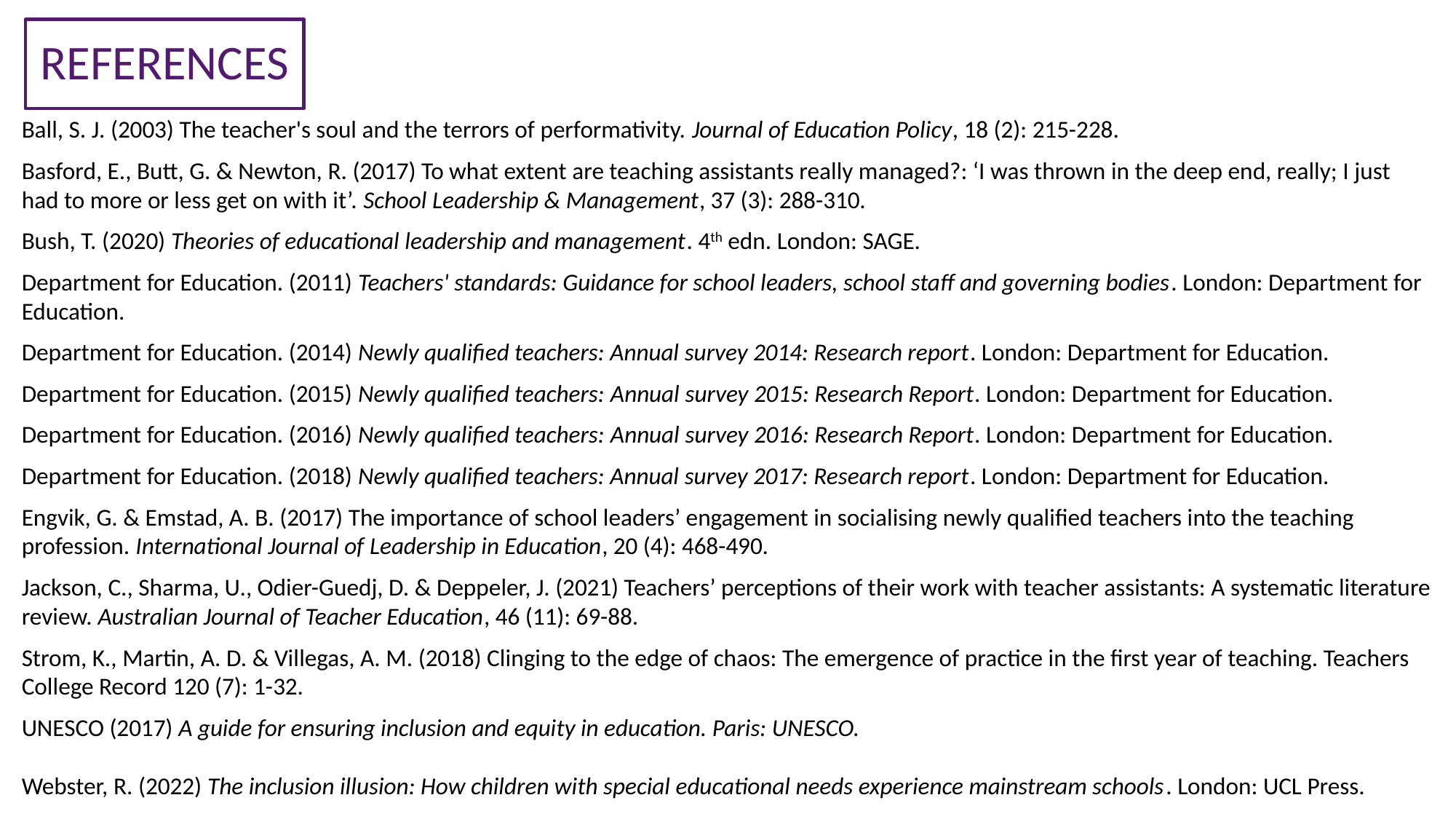

REFERENCES
Ball, S. J. (2003) The teacher's soul and the terrors of performativity. Journal of Education Policy, 18 (2): 215-228.
Basford, E., Butt, G. & Newton, R. (2017) To what extent are teaching assistants really managed?: ‘I was thrown in the deep end, really; I just had to more or less get on with it’. School Leadership & Management, 37 (3): 288-310.
Bush, T. (2020) Theories of educational leadership and management. 4th edn. London: SAGE.
Department for Education. (2011) Teachers' standards: Guidance for school leaders, school staff and governing bodies. London: Department for Education.
Department for Education. (2014) Newly qualified teachers: Annual survey 2014: Research report. London: Department for Education.
Department for Education. (2015) Newly qualified teachers: Annual survey 2015: Research Report. London: Department for Education.
Department for Education. (2016) Newly qualified teachers: Annual survey 2016: Research Report. London: Department for Education.
Department for Education. (2018) Newly qualified teachers: Annual survey 2017: Research report. London: Department for Education.
Engvik, G. & Emstad, A. B. (2017) The importance of school leaders’ engagement in socialising newly qualified teachers into the teaching profession. International Journal of Leadership in Education, 20 (4): 468-490.
Jackson, C., Sharma, U., Odier-Guedj, D. & Deppeler, J. (2021) Teachers’ perceptions of their work with teacher assistants: A systematic literature review. Australian Journal of Teacher Education, 46 (11): 69-88.
Strom, K., Martin, A. D. & Villegas, A. M. (2018) Clinging to the edge of chaos: The emergence of practice in the first year of teaching. Teachers College Record 120 (7): 1-32.
UNESCO (2017) A guide for ensuring inclusion and equity in education. Paris: UNESCO.

Webster, R. (2022) The inclusion illusion: How children with special educational needs experience mainstream schools. London: UCL Press.